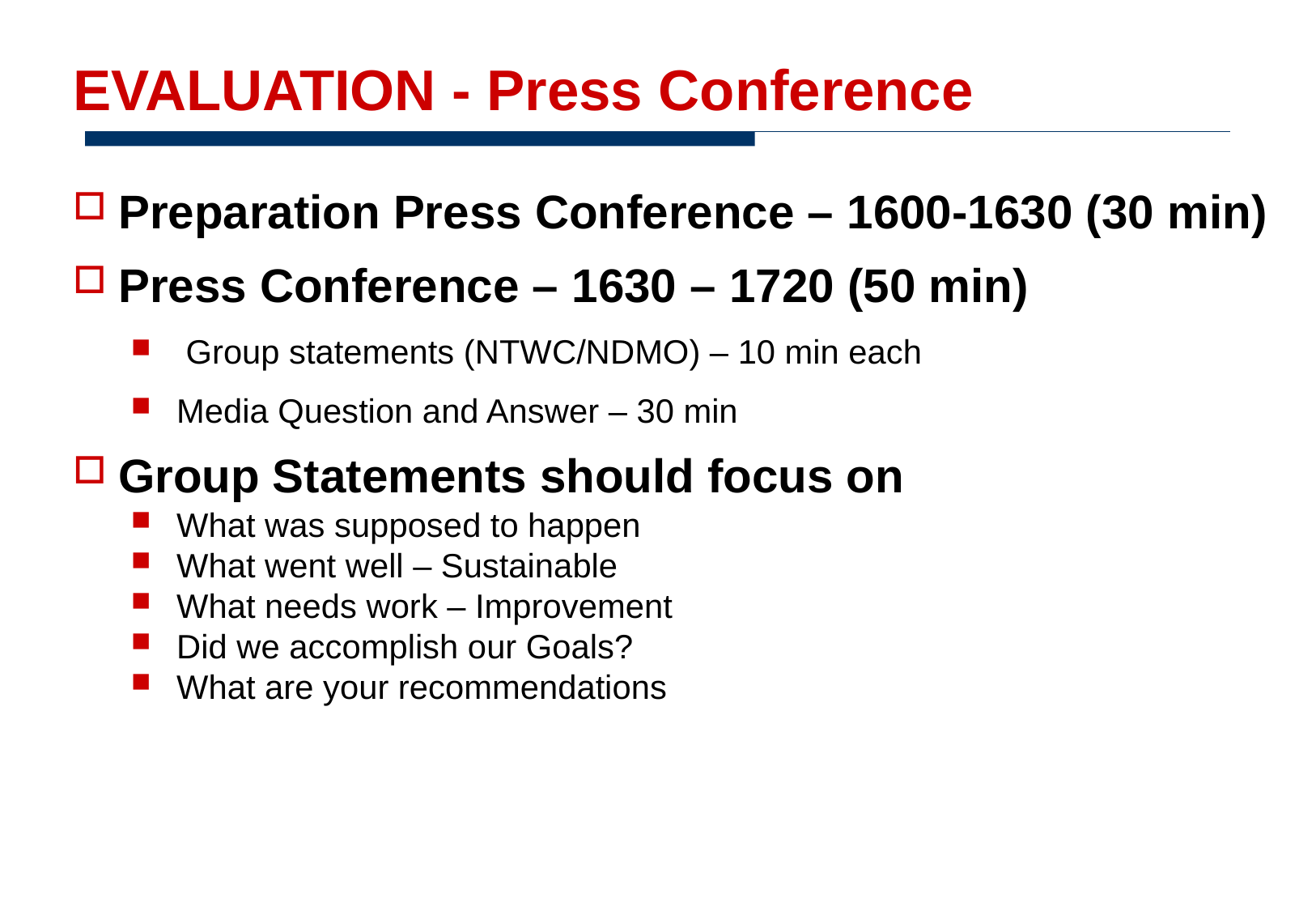

EVALUATION - Press Conference
Preparation Press Conference – 1600-1630 (30 min)
Press Conference – 1630 – 1720 (50 min)
 Group statements (NTWC/NDMO) – 10 min each
Media Question and Answer – 30 min
Group Statements should focus on
What was supposed to happen
What went well – Sustainable
What needs work – Improvement
Did we accomplish our Goals?
What are your recommendations